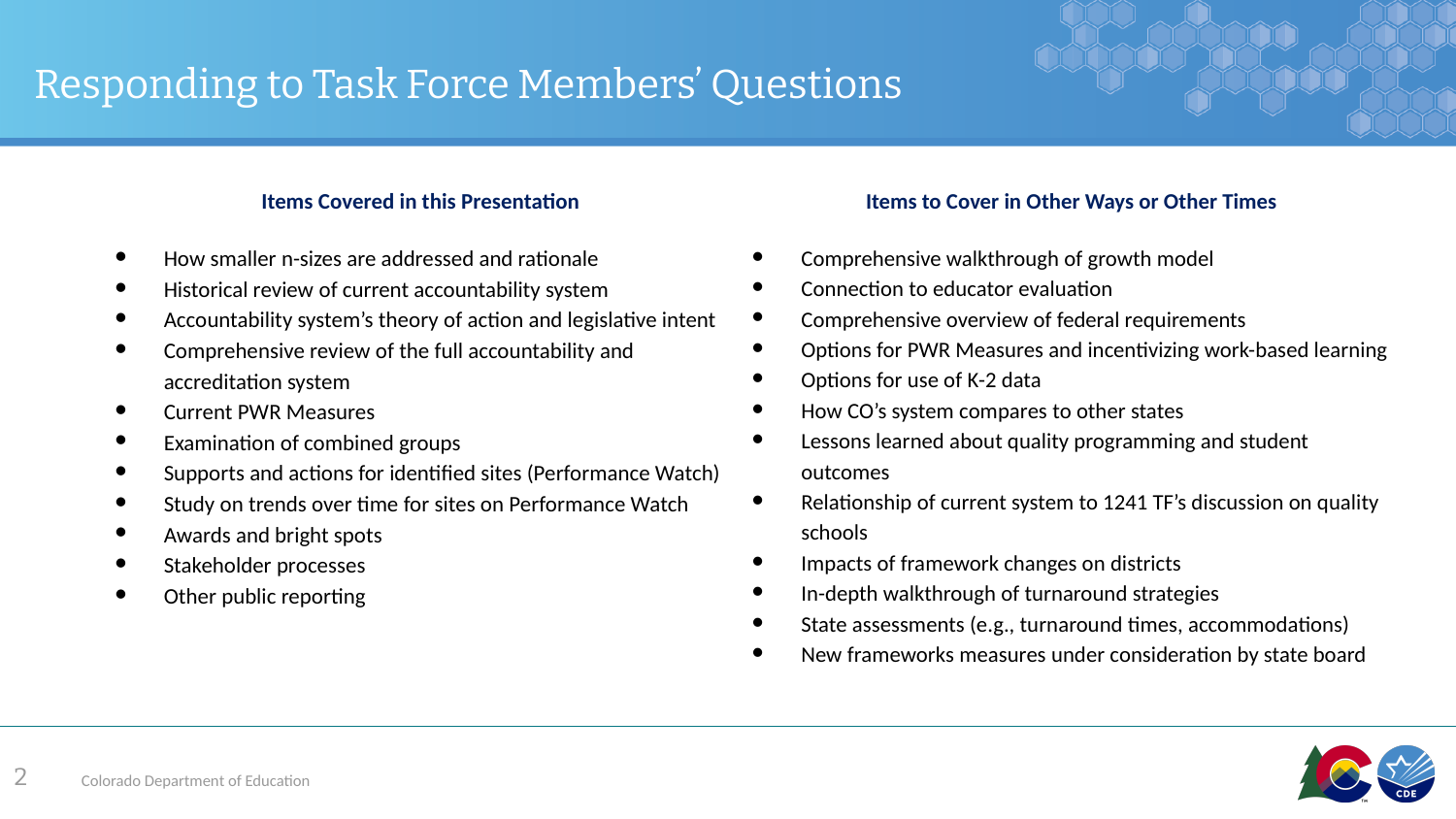

# Responding to Task Force Members’ Questions
Items Covered in this Presentation
How smaller n-sizes are addressed and rationale
Historical review of current accountability system
Accountability system’s theory of action and legislative intent
Comprehensive review of the full accountability and accreditation system
Current PWR Measures
Examination of combined groups
Supports and actions for identified sites (Performance Watch)
Study on trends over time for sites on Performance Watch
Awards and bright spots
Stakeholder processes
Other public reporting

Items to Cover in Other Ways or Other Times
Comprehensive walkthrough of growth model
Connection to educator evaluation
Comprehensive overview of federal requirements
Options for PWR Measures and incentivizing work-based learning
Options for use of K-2 data
How CO’s system compares to other states
Lessons learned about quality programming and student outcomes
Relationship of current system to 1241 TF’s discussion on quality schools
Impacts of framework changes on districts
In-depth walkthrough of turnaround strategies
State assessments (e.g., turnaround times, accommodations)
New frameworks measures under consideration by state board

2